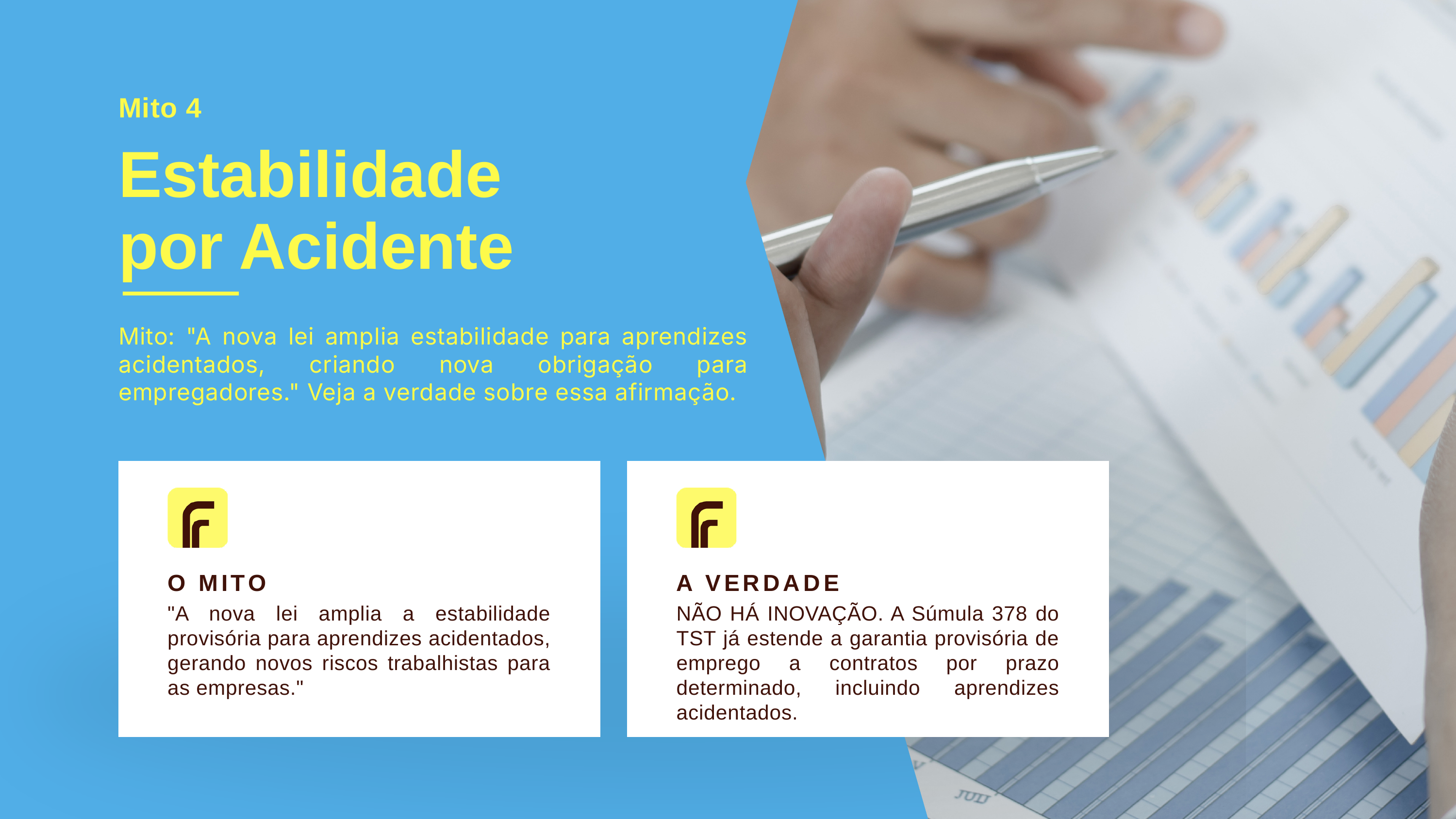

Mito 4
Estabilidade
por Acidente

Mito: "A nova lei amplia estabilidade para aprendizes acidentados, criando nova obrigação para empregadores." Veja a verdade sobre essa afirmação.

O MITO
A VERDADE
"A nova lei amplia a estabilidade provisória para aprendizes acidentados, gerando novos riscos trabalhistas para as empresas."
NÃO HÁ INOVAÇÃO. A Súmula 378 do TST já estende a garantia provisória de emprego a contratos por prazo determinado, incluindo aprendizes acidentados.